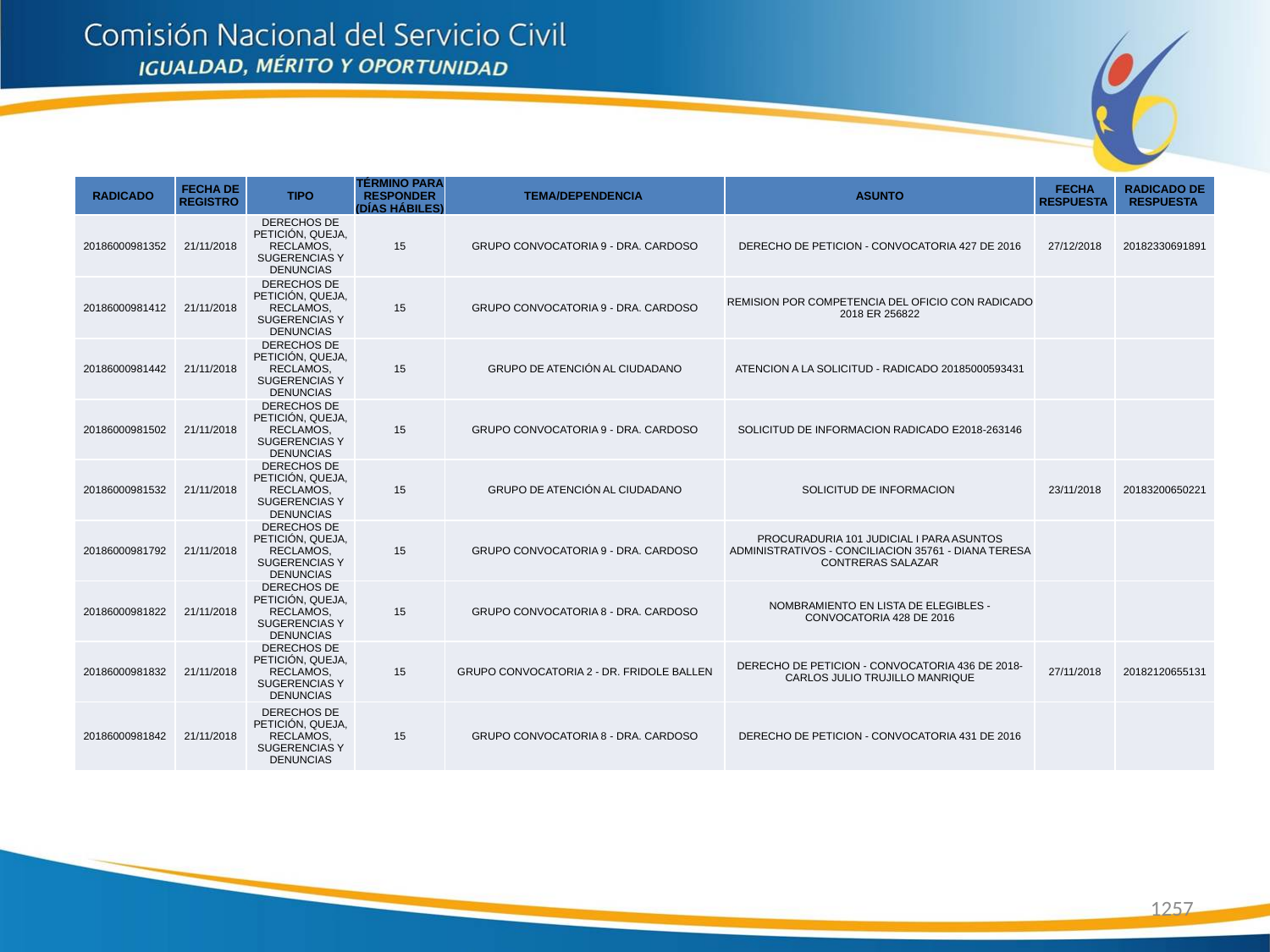

| RADICADO | FECHA DE REGISTRO | TIPO | TÉRMINO PARA RESPONDER (DÍAS HÁBILES) | TEMA/DEPENDENCIA | ASUNTO | FECHA RESPUESTA | RADICADO DE RESPUESTA |
| --- | --- | --- | --- | --- | --- | --- | --- |
| 20186000981352 | 21/11/2018 | DERECHOS DE PETICIÓN, QUEJA, RECLAMOS, SUGERENCIAS Y DENUNCIAS | 15 | GRUPO CONVOCATORIA 9 - DRA. CARDOSO | DERECHO DE PETICION - CONVOCATORIA 427 DE 2016 | 27/12/2018 | 20182330691891 |
| 20186000981412 | 21/11/2018 | DERECHOS DE PETICIÓN, QUEJA, RECLAMOS, SUGERENCIAS Y DENUNCIAS | 15 | GRUPO CONVOCATORIA 9 - DRA. CARDOSO | REMISION POR COMPETENCIA DEL OFICIO CON RADICADO 2018 ER 256822 |  |  |
| 20186000981442 | 21/11/2018 | DERECHOS DE PETICIÓN, QUEJA, RECLAMOS, SUGERENCIAS Y DENUNCIAS | 15 | GRUPO DE ATENCIÓN AL CIUDADANO | ATENCION A LA SOLICITUD - RADICADO 20185000593431 |  |  |
| 20186000981502 | 21/11/2018 | DERECHOS DE PETICIÓN, QUEJA, RECLAMOS, SUGERENCIAS Y DENUNCIAS | 15 | GRUPO CONVOCATORIA 9 - DRA. CARDOSO | SOLICITUD DE INFORMACION RADICADO E2018-263146 |  |  |
| 20186000981532 | 21/11/2018 | DERECHOS DE PETICIÓN, QUEJA, RECLAMOS, SUGERENCIAS Y DENUNCIAS | 15 | GRUPO DE ATENCIÓN AL CIUDADANO | SOLICITUD DE INFORMACION | 23/11/2018 | 20183200650221 |
| 20186000981792 | 21/11/2018 | DERECHOS DE PETICIÓN, QUEJA, RECLAMOS, SUGERENCIAS Y DENUNCIAS | 15 | GRUPO CONVOCATORIA 9 - DRA. CARDOSO | PROCURADURIA 101 JUDICIAL I PARA ASUNTOS ADMINISTRATIVOS - CONCILIACION 35761 - DIANA TERESA CONTRERAS SALAZAR |  |  |
| 20186000981822 | 21/11/2018 | DERECHOS DE PETICIÓN, QUEJA, RECLAMOS, SUGERENCIAS Y DENUNCIAS | 15 | GRUPO CONVOCATORIA 8 - DRA. CARDOSO | NOMBRAMIENTO EN LISTA DE ELEGIBLES - CONVOCATORIA 428 DE 2016 |  |  |
| 20186000981832 | 21/11/2018 | DERECHOS DE PETICIÓN, QUEJA, RECLAMOS, SUGERENCIAS Y DENUNCIAS | 15 | GRUPO CONVOCATORIA 2 - DR. FRIDOLE BALLEN | DERECHO DE PETICION - CONVOCATORIA 436 DE 2018-CARLOS JULIO TRUJILLO MANRIQUE | 27/11/2018 | 20182120655131 |
| 20186000981842 | 21/11/2018 | DERECHOS DE PETICIÓN, QUEJA, RECLAMOS, SUGERENCIAS Y DENUNCIAS | 15 | GRUPO CONVOCATORIA 8 - DRA. CARDOSO | DERECHO DE PETICION - CONVOCATORIA 431 DE 2016 |  |  |
1257